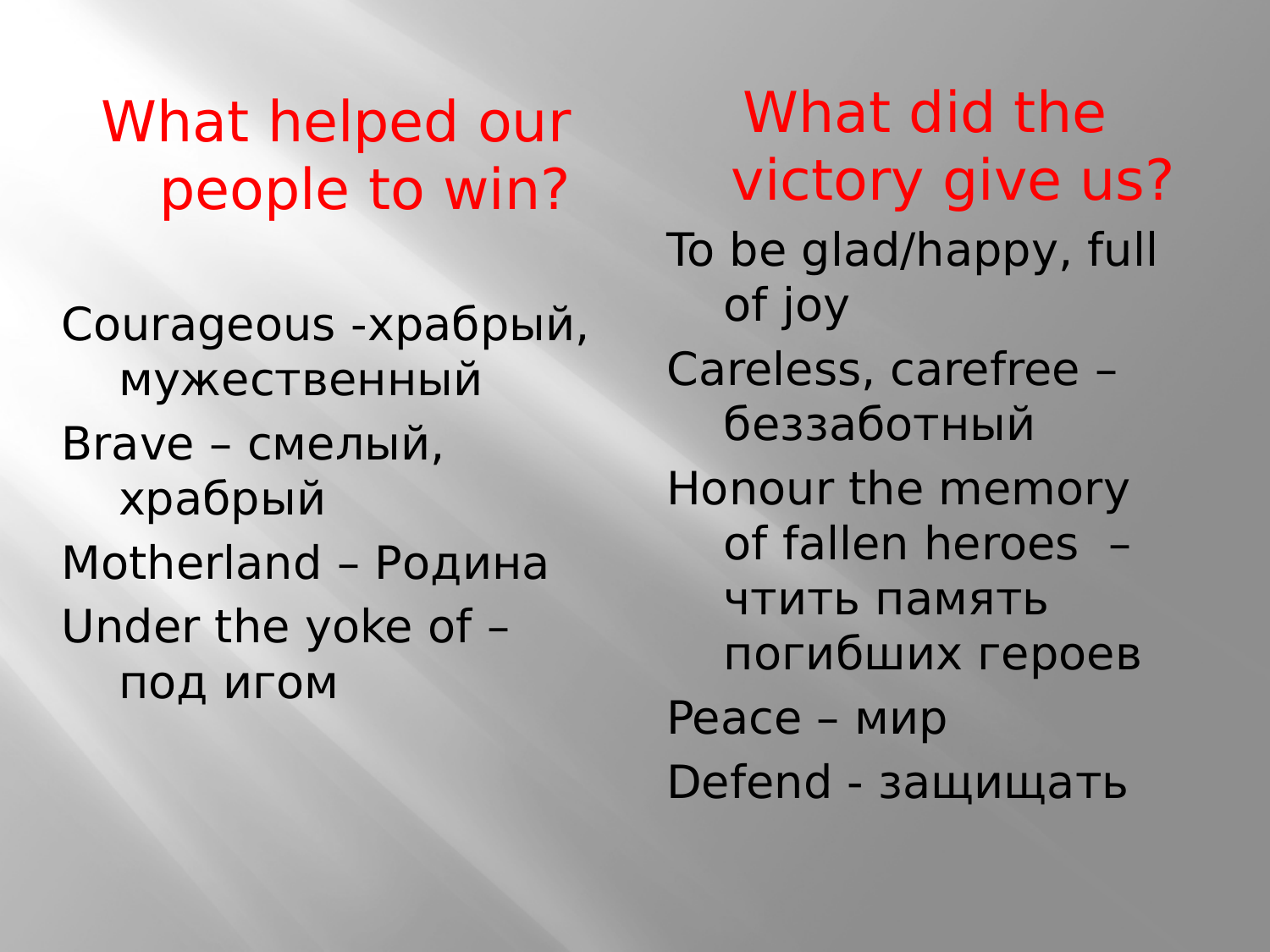

#
What did the victory give us?
To be glad/happy, full of joy
Careless, carefree – беззаботный
Honour the memory of fallen heroes  – чтить память погибших героев
Peace – мир
Defend - защищать
What helped our people to win?

Courageous -храбрый, мужественный
Brave – смелый, храбрый
Motherland – Родина
Under the yoke of – под игом